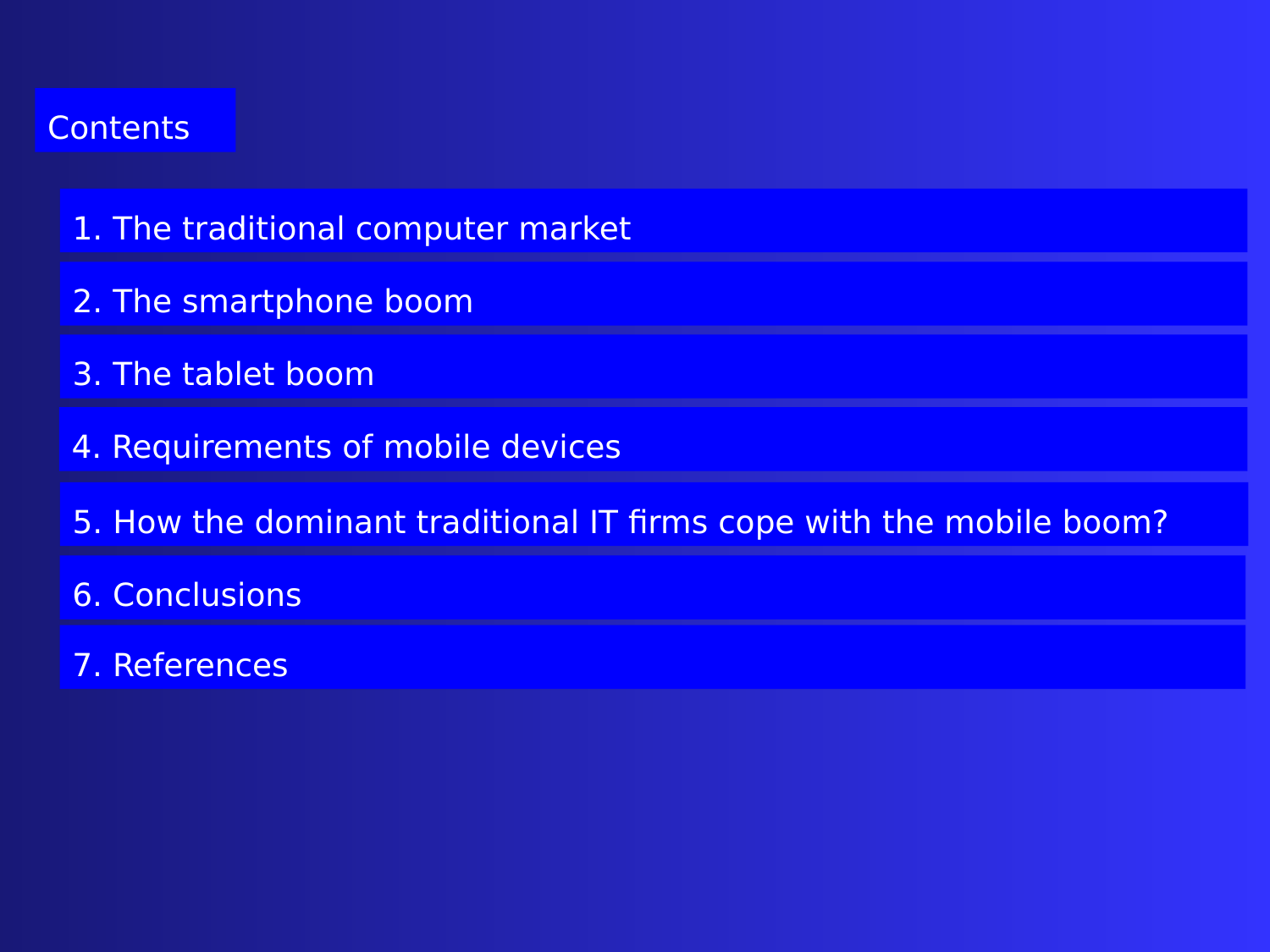

Contents
1. The traditional computer market
2. The smartphone boom
3. The tablet boom
4. Requirements of mobile devices
5. How the dominant traditional IT firms cope with the mobile boom?
6. Conclusions
7. References